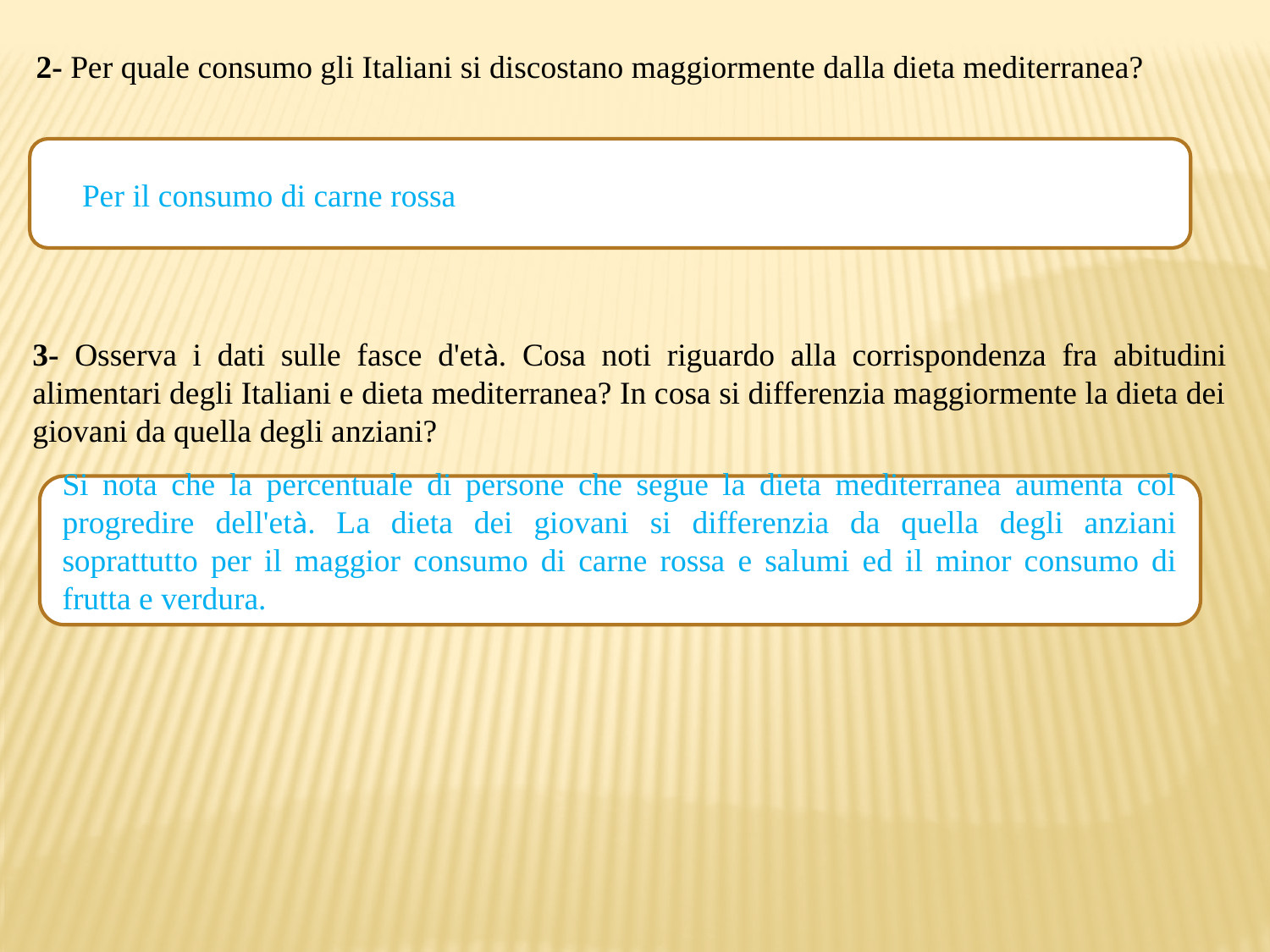

2- Per quale consumo gli Italiani si discostano maggiormente dalla dieta mediterranea?

Per il consumo di carne rossa
3- Osserva i dati sulle fasce d'età. Cosa noti riguardo alla corrispondenza fra abitudini alimentari degli Italiani e dieta mediterranea? In cosa si differenzia maggiormente la dieta dei giovani da quella degli anziani?

Si nota che la percentuale di persone che segue la dieta mediterranea aumenta col progredire dell'età. La dieta dei giovani si differenzia da quella degli anziani soprattutto per il maggior consumo di carne rossa e salumi ed il minor consumo di frutta e verdura.